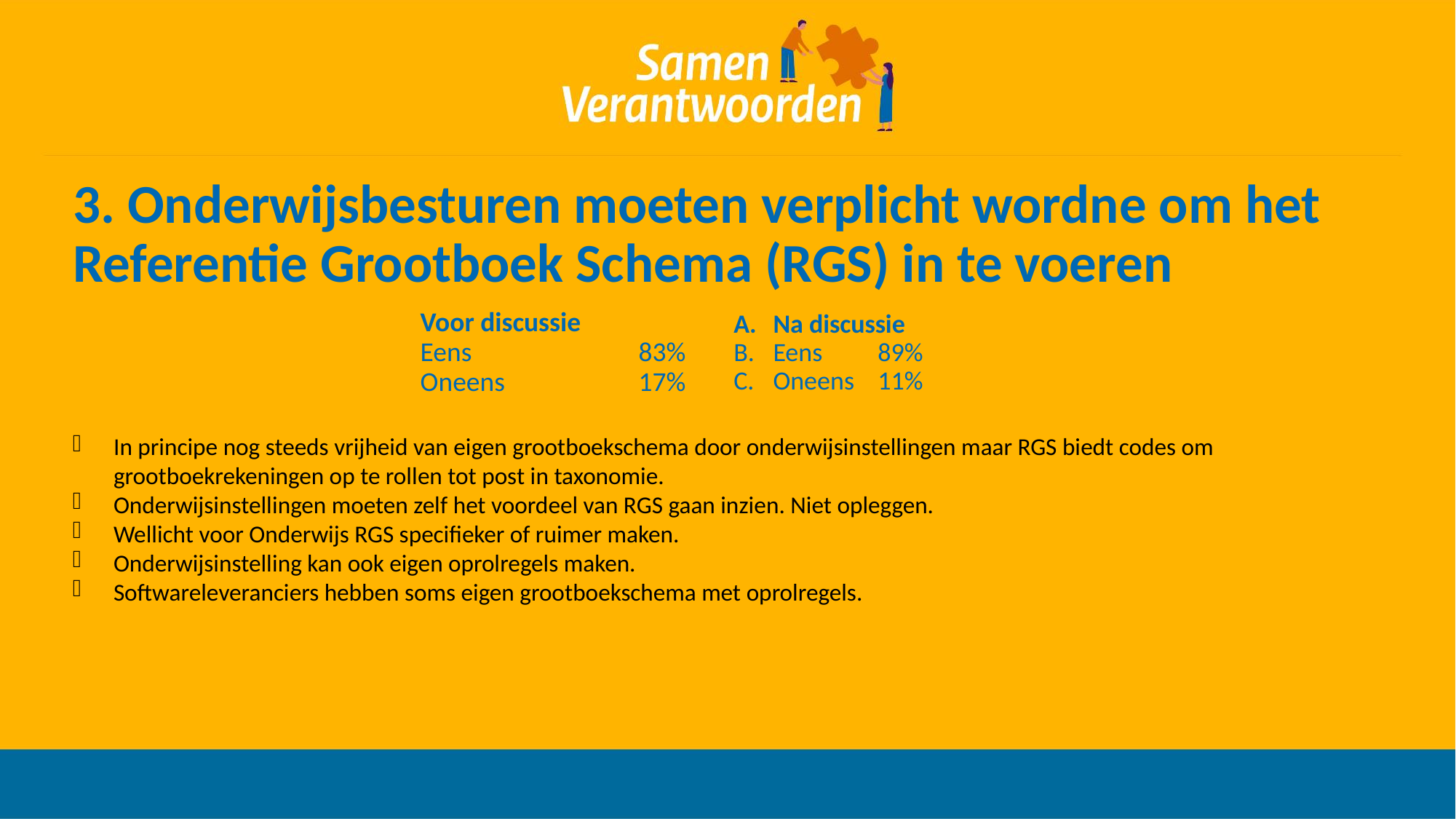

3. Onderwijsbesturen moeten verplicht wordne om het Referentie Grootboek Schema (RGS) in te voeren
Voor discussie
Eens		83%
Oneens		17%

Na discussie
Eens		89%
Oneens	11%
In principe nog steeds vrijheid van eigen grootboekschema door onderwijsinstellingen maar RGS biedt codes om grootboekrekeningen op te rollen tot post in taxonomie.
Onderwijsinstellingen moeten zelf het voordeel van RGS gaan inzien. Niet opleggen.
Wellicht voor Onderwijs RGS specifieker of ruimer maken.
Onderwijsinstelling kan ook eigen oprolregels maken.
Softwareleveranciers hebben soms eigen grootboekschema met oprolregels.